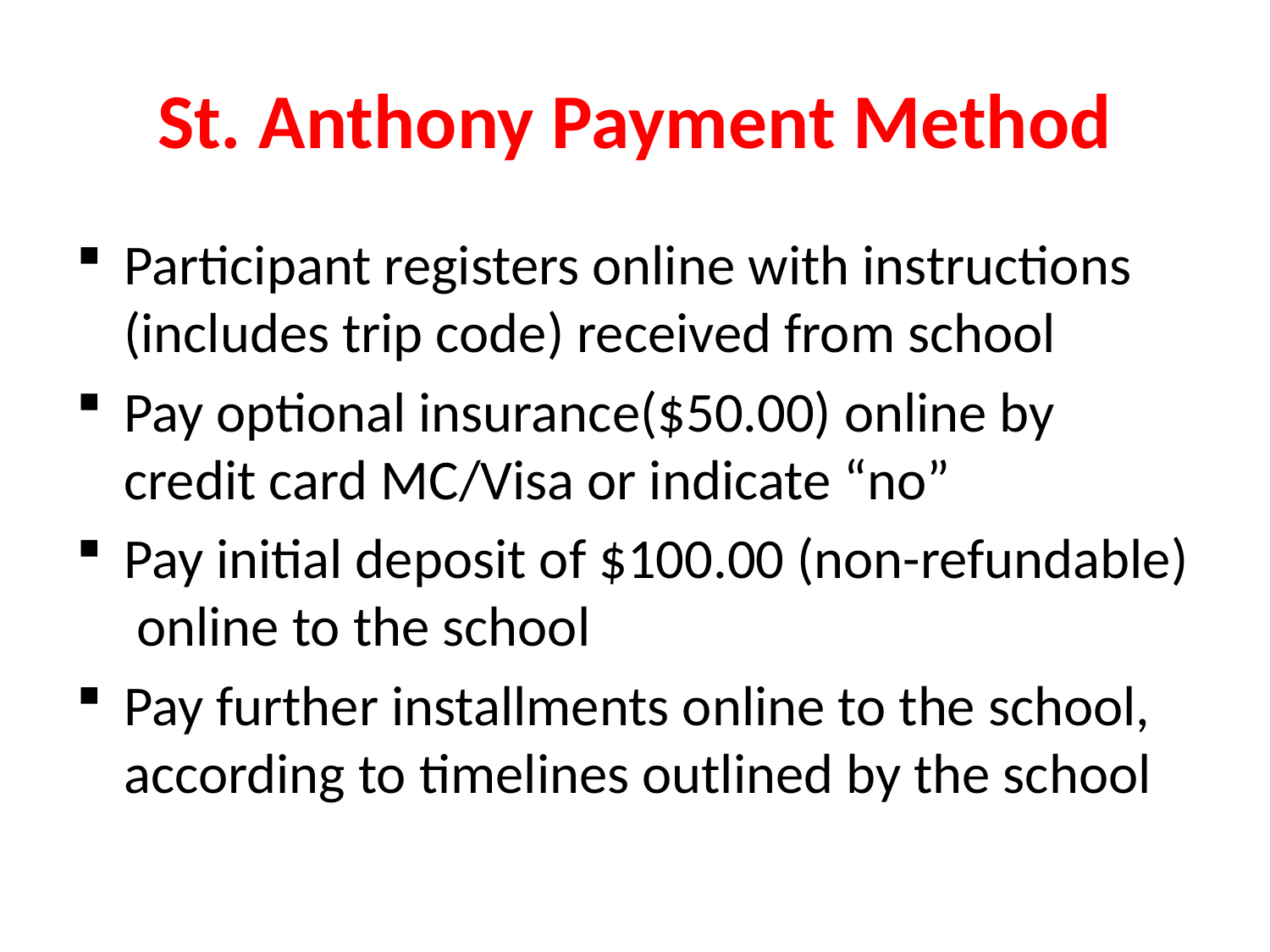

# St. Anthony Payment Method
Participant registers online with instructions (includes trip code) received from school
Pay optional insurance($50.00) online by credit card MC/Visa or indicate “no”
Pay initial deposit of $100.00 (non-refundable)  online to the school
Pay further installments online to the school, according to timelines outlined by the school